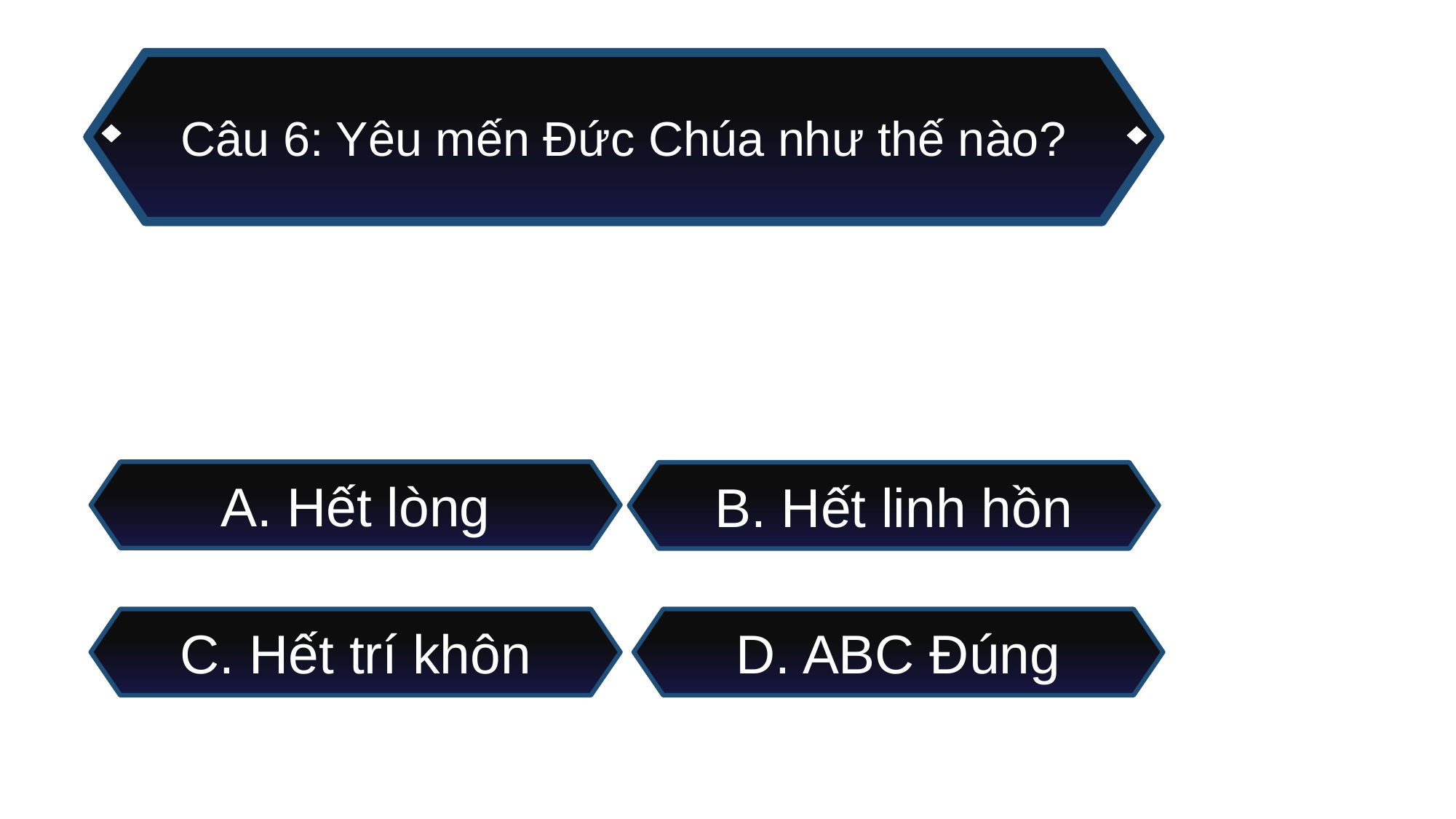

Câu 6: Yêu mến Đức Chúa như thế nào?

A. Hết lòng
B. Hết linh hồn
C. Hết trí khôn
D. ABC Đúng